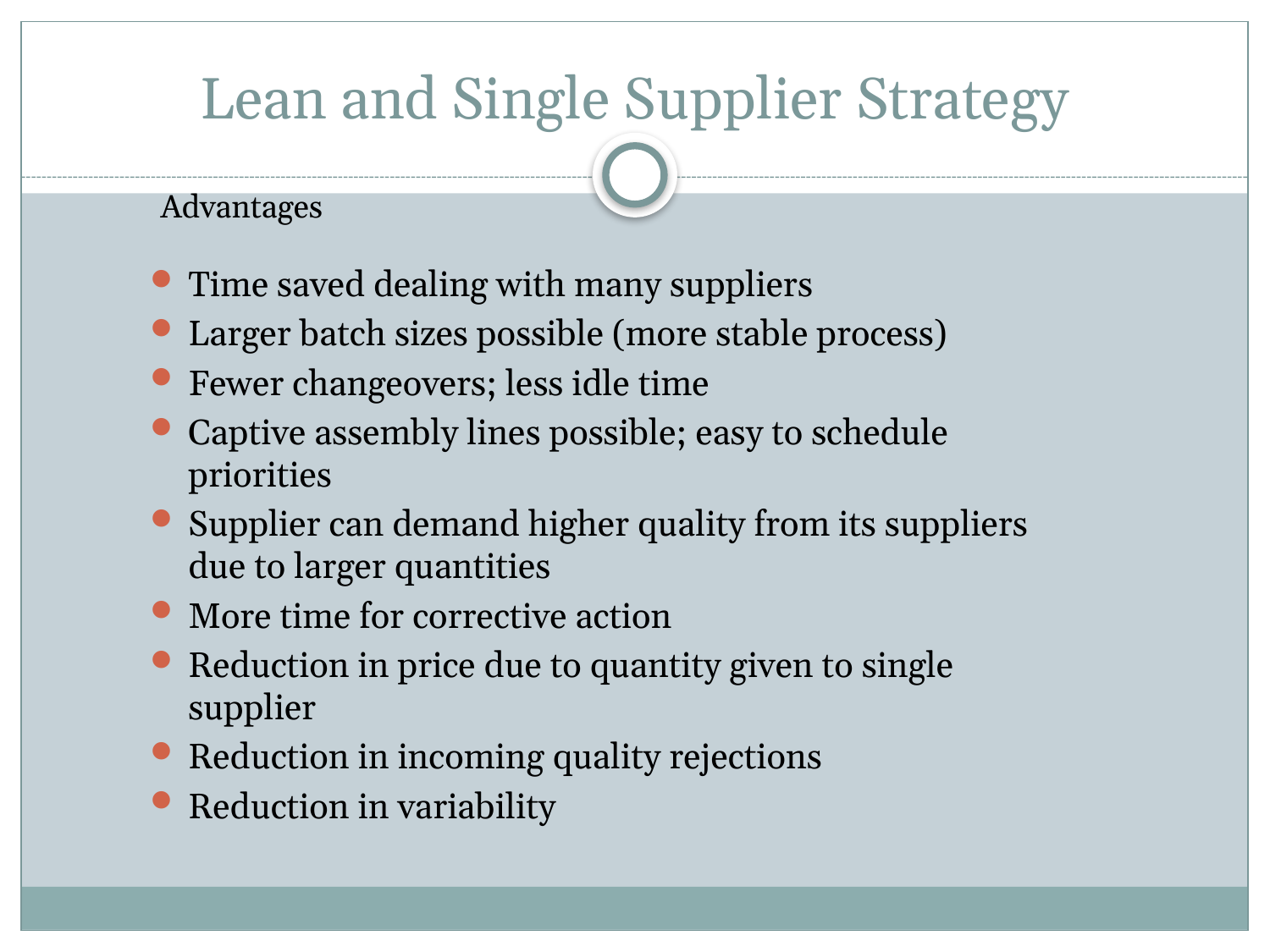

# Lean and Single Supplier Strategy
Advantages
Time saved dealing with many suppliers
Larger batch sizes possible (more stable process)
Fewer changeovers; less idle time
Captive assembly lines possible; easy to schedule priorities
Supplier can demand higher quality from its suppliers due to larger quantities
More time for corrective action
Reduction in price due to quantity given to single supplier
Reduction in incoming quality rejections
Reduction in variability